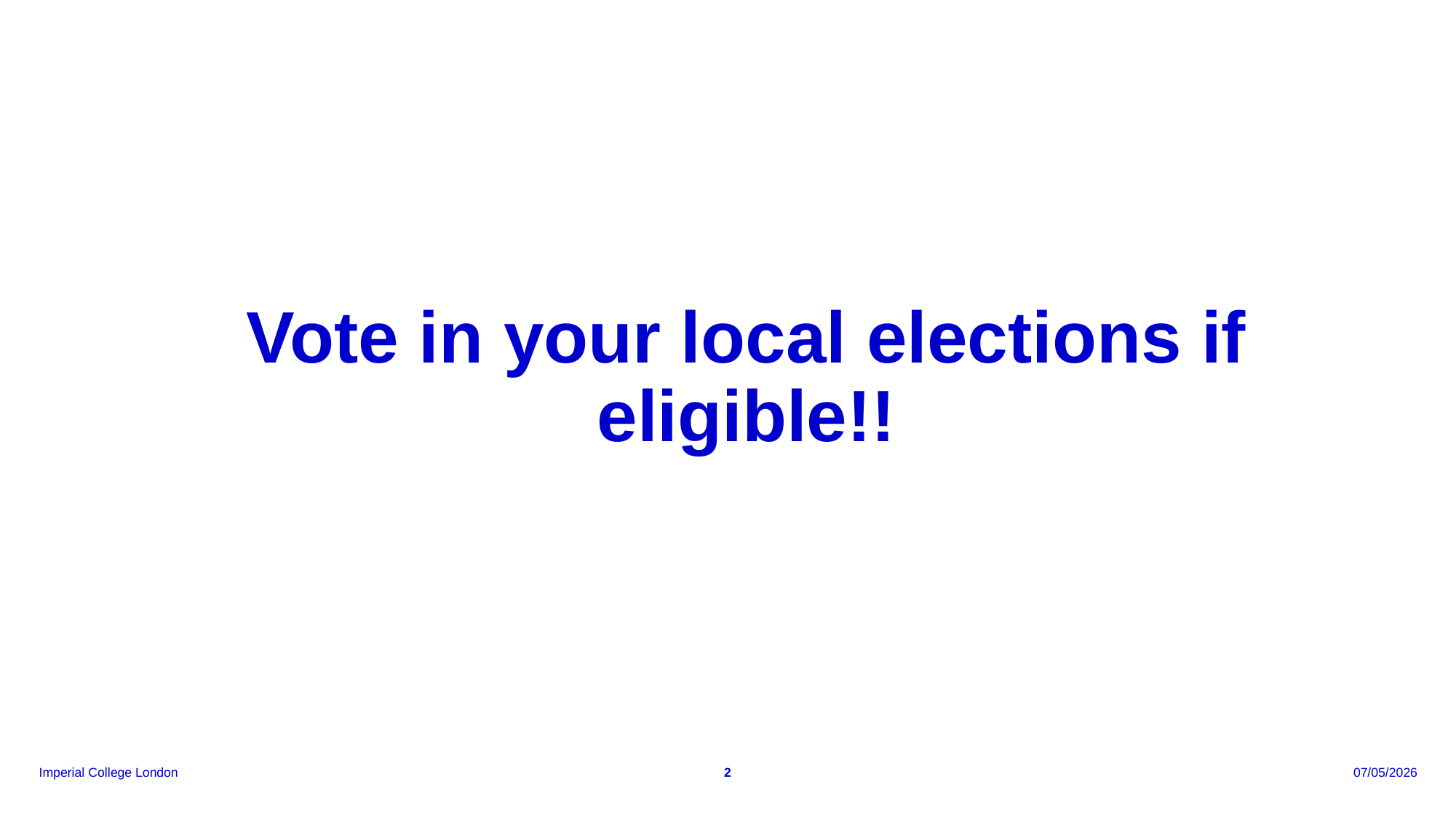

# Vote in your local elections if eligible!!
2
07/05/2026